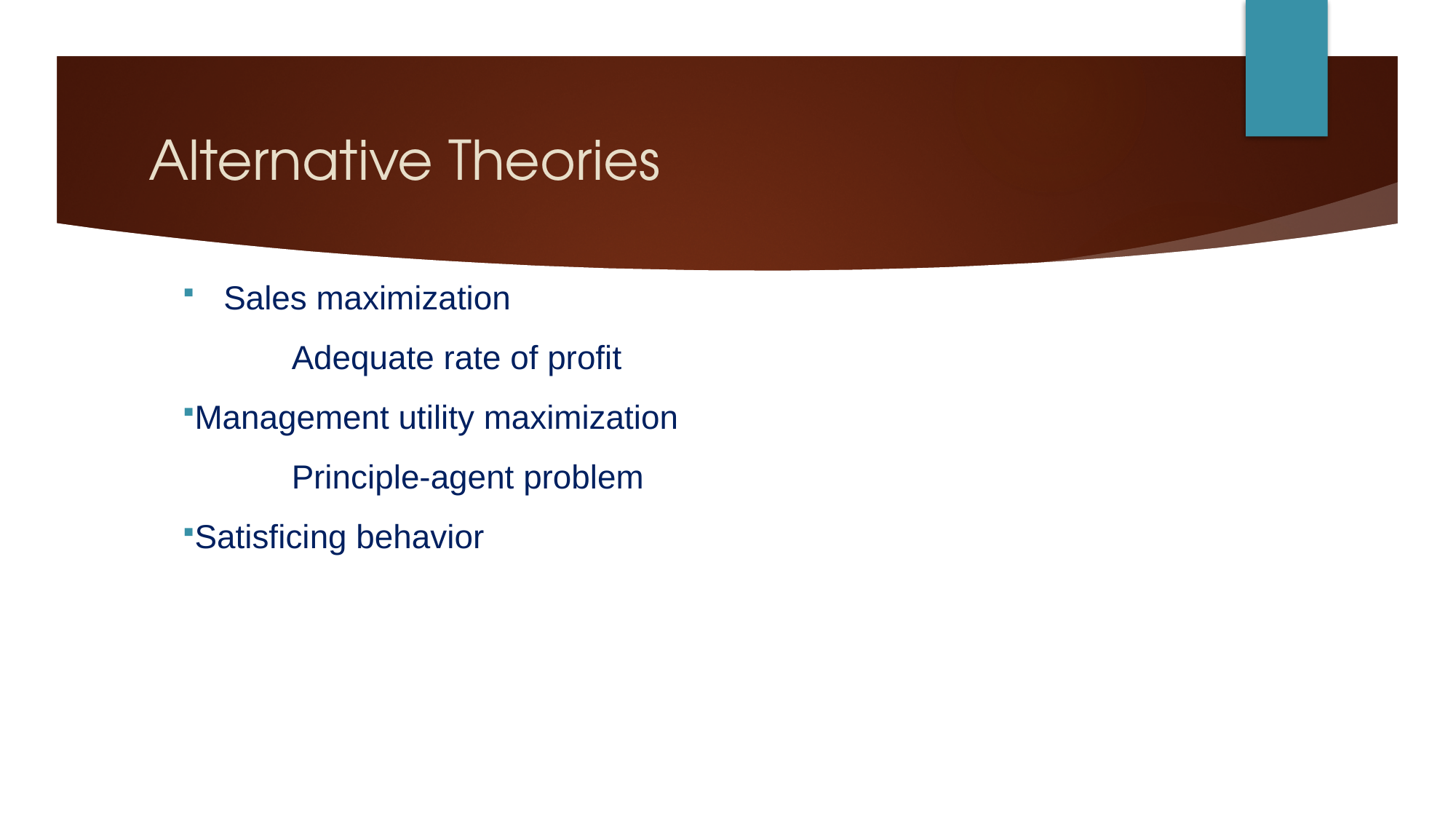

# Alternative Theories
Sales maximization
	Adequate rate of profit
Management utility maximization
	Principle-agent problem
Satisficing behavior